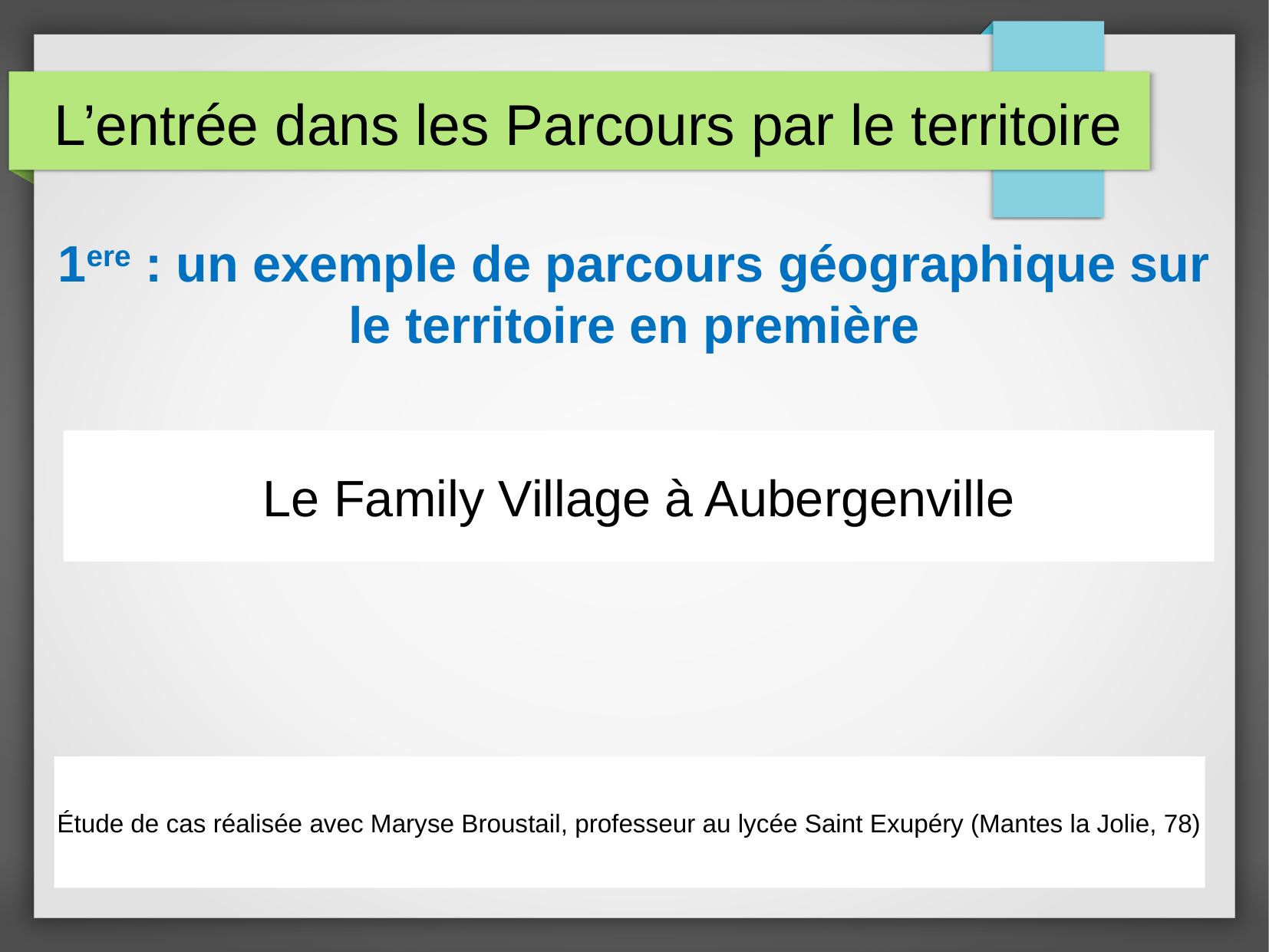

L’entrée dans les Parcours par le territoire
1ere : un exemple de parcours géographique sur le territoire en première
Le Family Village à Aubergenville
Étude de cas réalisée avec Maryse Broustail, professeur au lycée Saint Exupéry (Mantes la Jolie, 78)